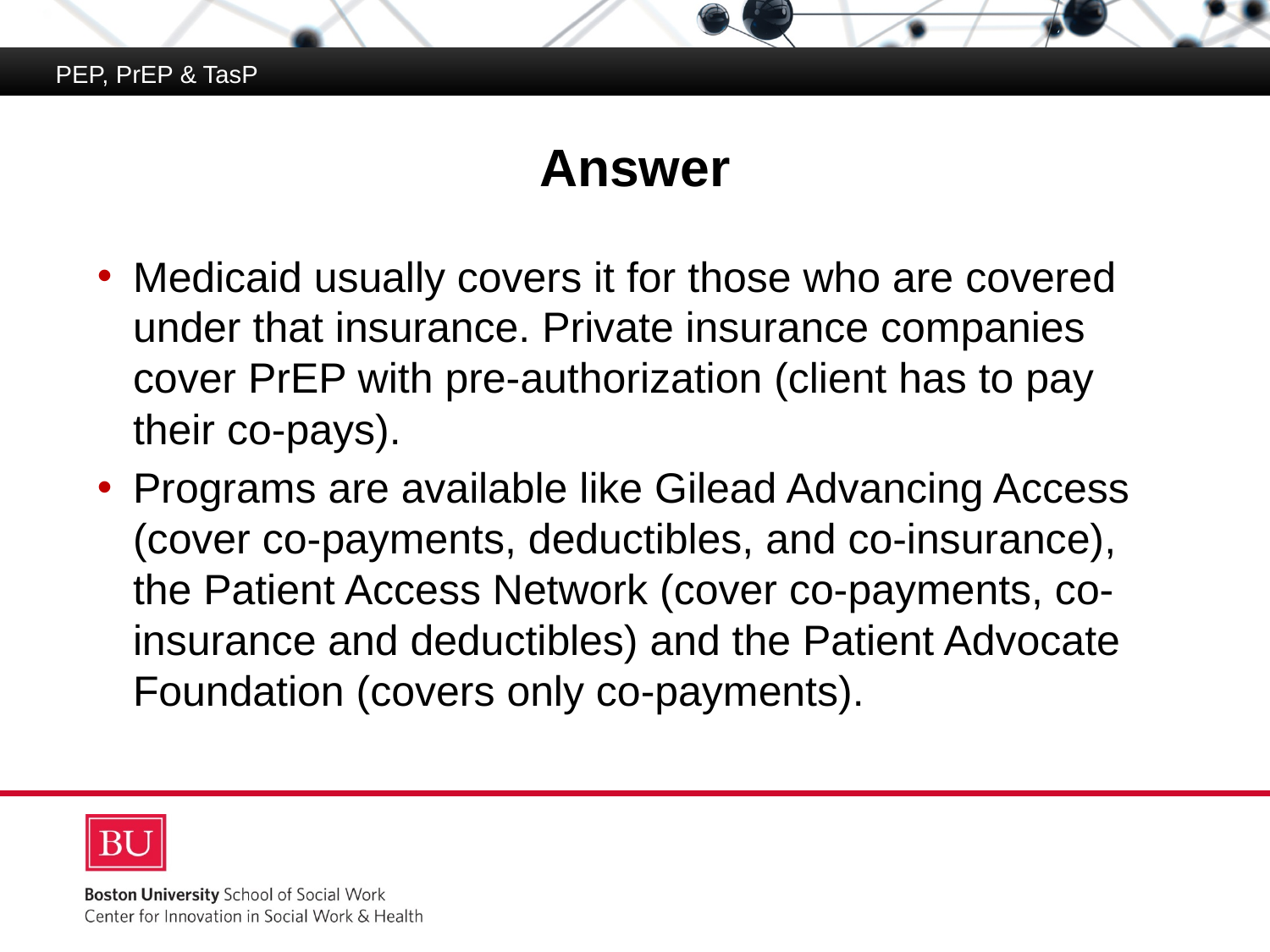

PEP, PrEP & TasP
# Answer
Medicaid usually covers it for those who are covered under that insurance. Private insurance companies cover PrEP with pre-authorization (client has to pay their co-pays).
Programs are available like Gilead Advancing Access (cover co-payments, deductibles, and co-insurance), the Patient Access Network (cover co-payments, co-insurance and deductibles) and the Patient Advocate Foundation (covers only co-payments).